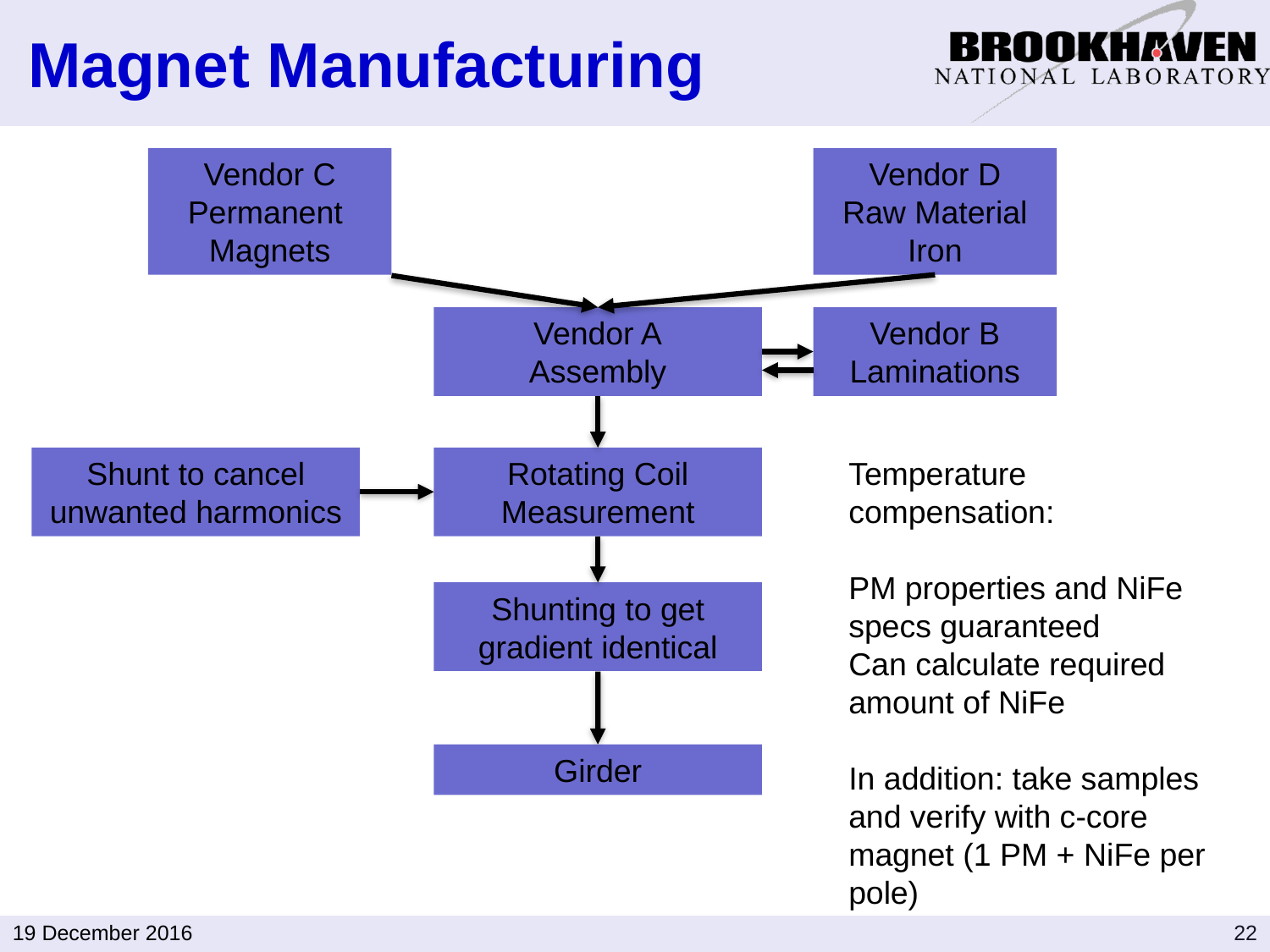

# Magnet Manufacturing
Vendor D
Raw Material Iron
Vendor C
Permanent
Magnets
Vendor A
Assembly
Vendor B
Laminations
Shunt to cancel unwanted harmonics
Rotating Coil Measurement
Temperature compensation:

PM properties and NiFe specs guaranteed
Can calculate required amount of NiFe

In addition: take samples and verify with c-core magnet (1 PM + NiFe per pole)
Shunting to get gradient identical
Girder